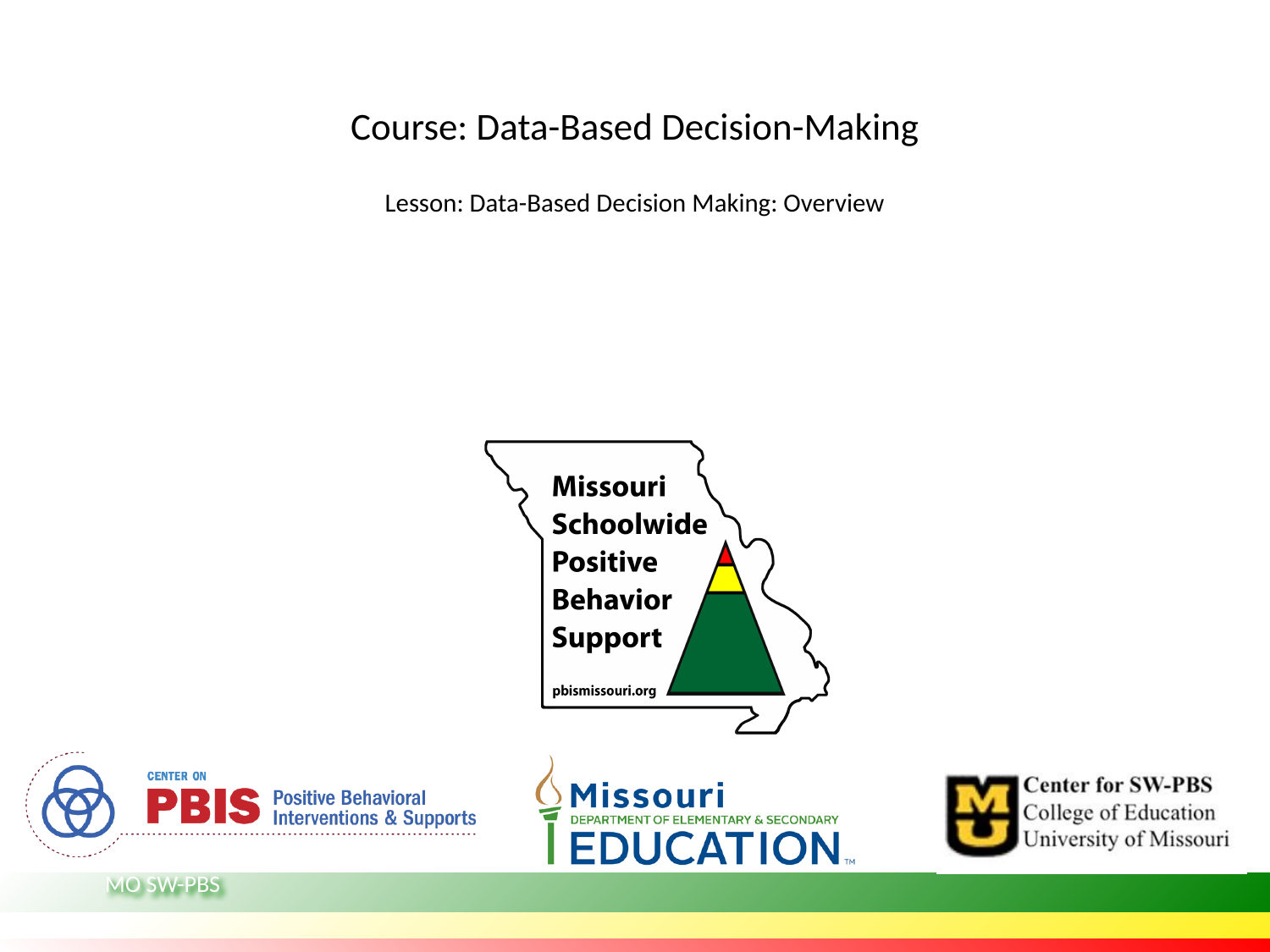

# Course: Data-Based Decision-Making Lesson: Data-Based Decision Making: Overview